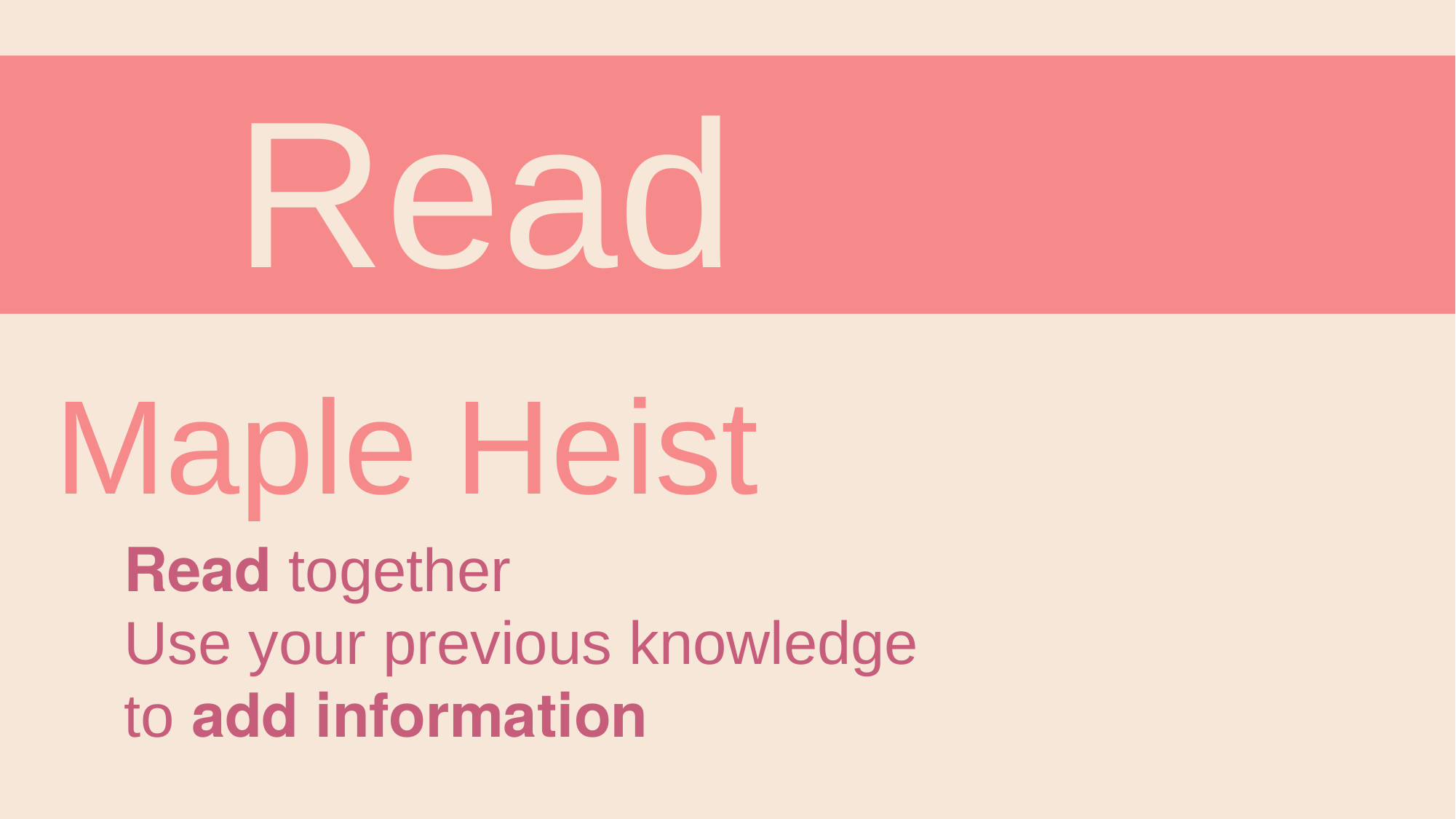

Read

Maple Heist
Read together
Use your previous knowledge to add information